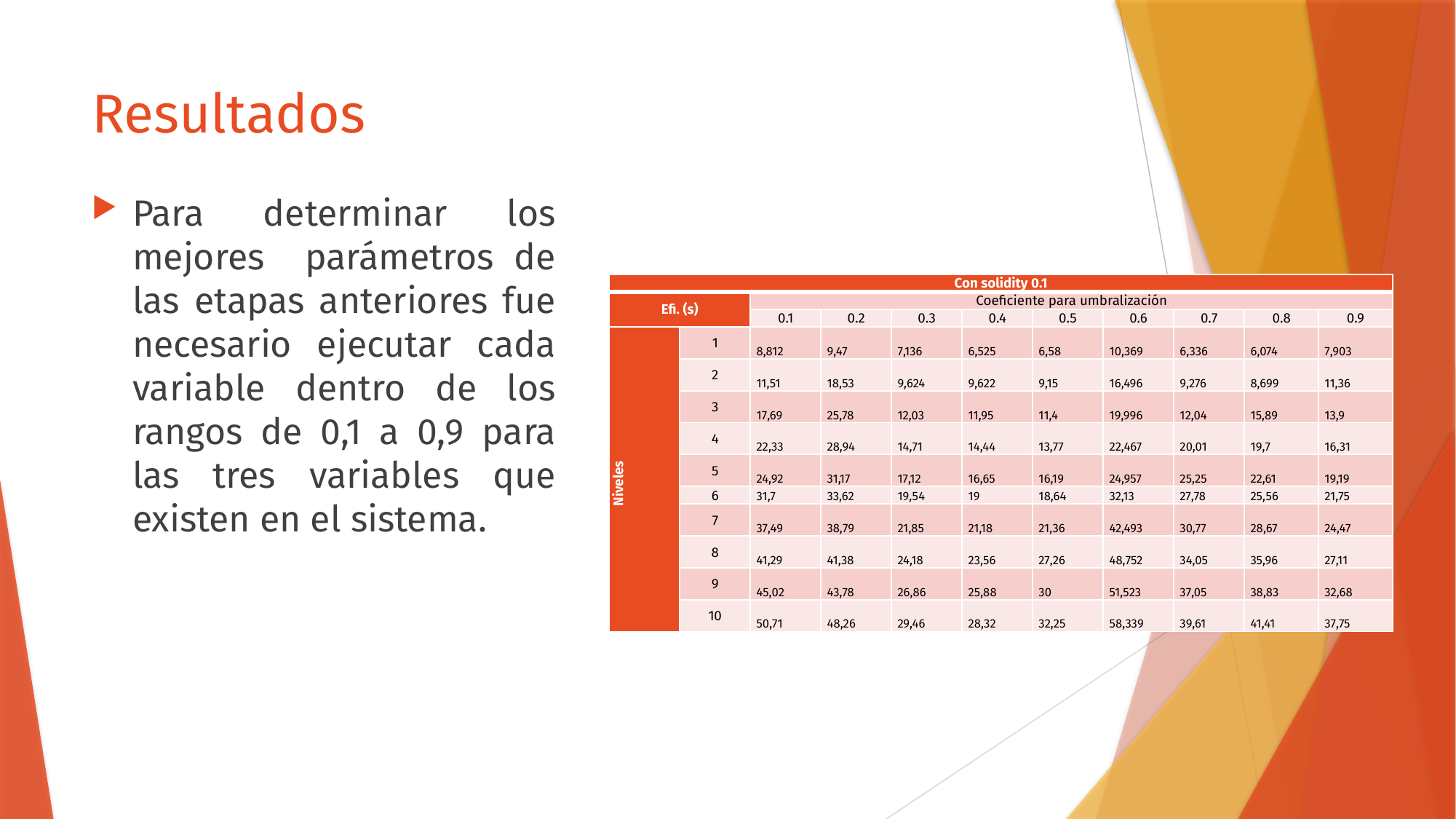

# Resultados
Para determinar los mejores  parámetros de las etapas anteriores fue necesario ejecutar cada variable dentro de los rangos de 0,1 a 0,9 para las tres variables que existen en el sistema.
| Con solidity 0.1 |  |  |  |  |  |  |  |  |  |  |
| --- | --- | --- | --- | --- | --- | --- | --- | --- | --- | --- |
| Efi. (s) |  | Coeficiente para umbralización |  |  |  |  |  |  |  |  |
|  |  | 0.1 | 0.2 | 0.3 | 0.4 | 0.5 | 0.6 | 0.7 | 0.8 | 0.9 |
| Niveles | 1 | 8,812 | 9,47 | 7,136 | 6,525 | 6,58 | 10,369 | 6,336 | 6,074 | 7,903 |
|  | 2 | 11,51 | 18,53 | 9,624 | 9,622 | 9,15 | 16,496 | 9,276 | 8,699 | 11,36 |
|  | 3 | 17,69 | 25,78 | 12,03 | 11,95 | 11,4 | 19,996 | 12,04 | 15,89 | 13,9 |
|  | 4 | 22,33 | 28,94 | 14,71 | 14,44 | 13,77 | 22,467 | 20,01 | 19,7 | 16,31 |
|  | 5 | 24,92 | 31,17 | 17,12 | 16,65 | 16,19 | 24,957 | 25,25 | 22,61 | 19,19 |
|  | 6 | 31,7 | 33,62 | 19,54 | 19 | 18,64 | 32,13 | 27,78 | 25,56 | 21,75 |
|  | 7 | 37,49 | 38,79 | 21,85 | 21,18 | 21,36 | 42,493 | 30,77 | 28,67 | 24,47 |
|  | 8 | 41,29 | 41,38 | 24,18 | 23,56 | 27,26 | 48,752 | 34,05 | 35,96 | 27,11 |
|  | 9 | 45,02 | 43,78 | 26,86 | 25,88 | 30 | 51,523 | 37,05 | 38,83 | 32,68 |
|  | 10 | 50,71 | 48,26 | 29,46 | 28,32 | 32,25 | 58,339 | 39,61 | 41,41 | 37,75 |